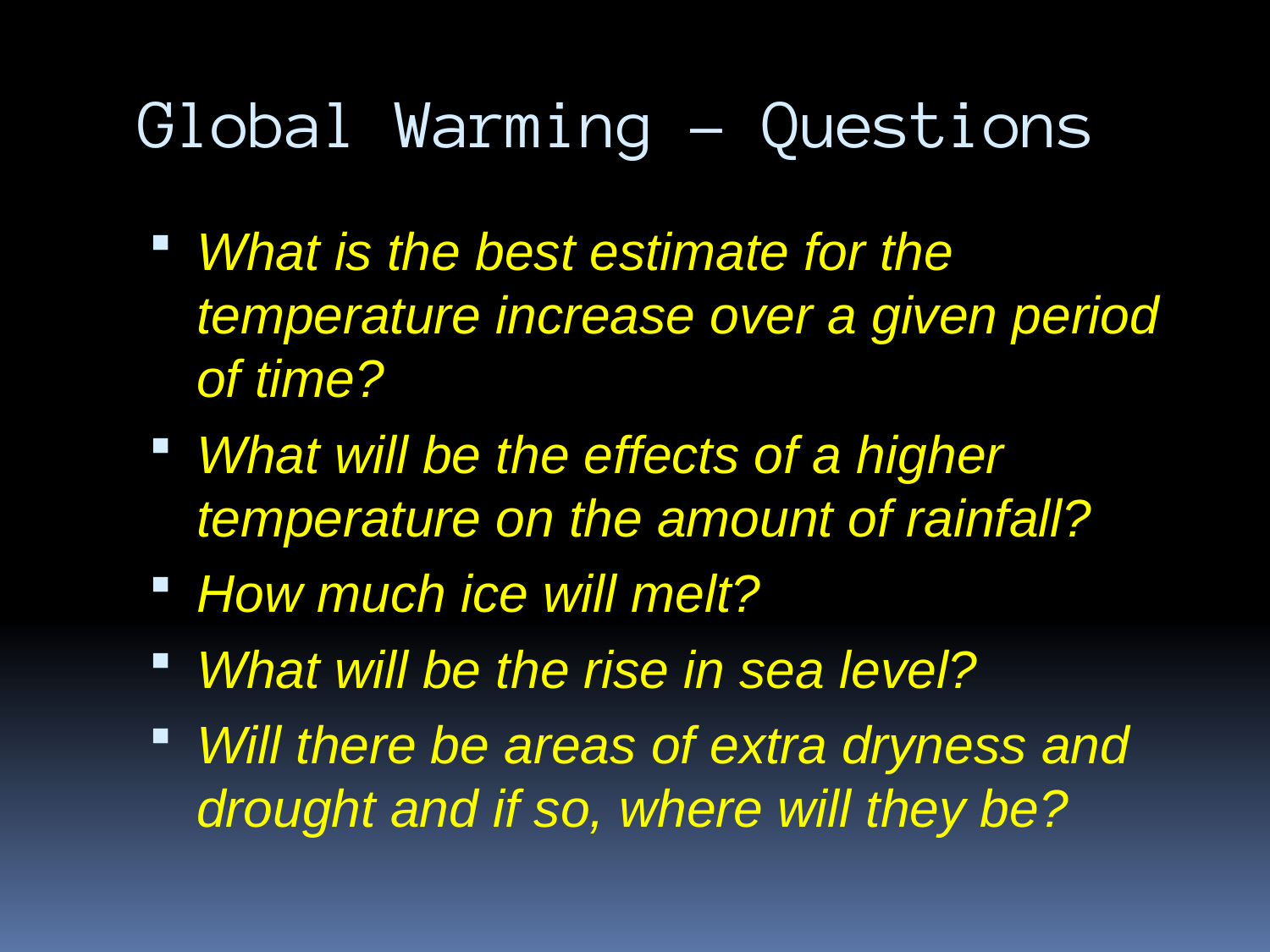

# Global Warming - Questions
What is the best estimate for the temperature increase over a given period of time?
What will be the effects of a higher temperature on the amount of rainfall?
How much ice will melt?
What will be the rise in sea level?
Will there be areas of extra dryness and drought and if so, where will they be?